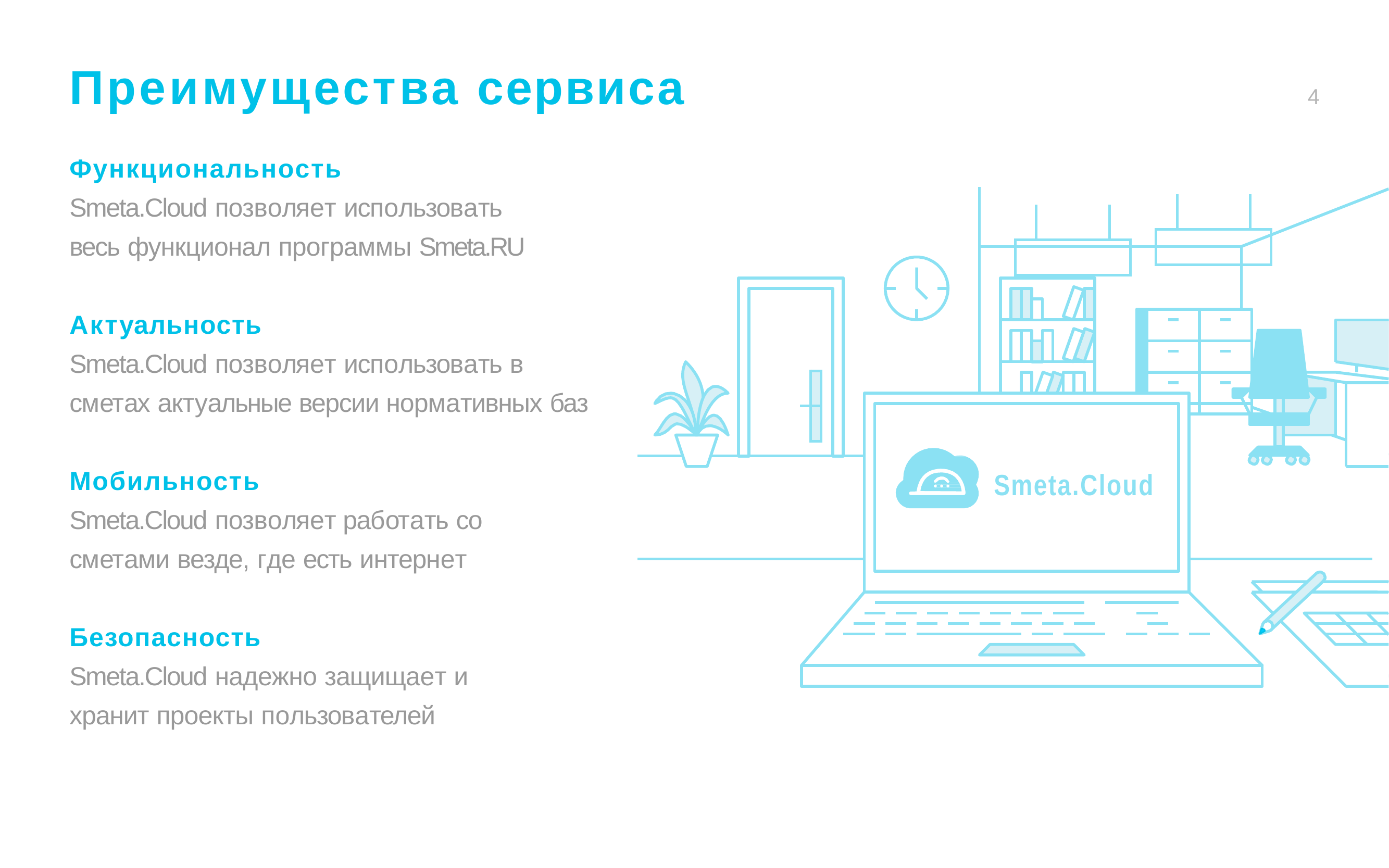

# Преимущества сервиса
4
Функциональность
Smeta.Cloud позволяет использовать весь функционал программы Smeta.RU

Актуальность
Smeta.Cloud позволяет использовать в сметах актуальные версии нормативных баз

|  |  |  |
| --- | --- | --- |
|  |  |  |
|  |  |  |
| --- | --- | --- |
|  |  |  |

|  |  |
| --- | --- |
|  |  |

Мобильность
Smeta.Cloud позволяет работать со сметами везде, где есть интернет
Smeta.Cloud

Безопасность
Smeta.Cloud надежно защищает и хранит проекты пользователей